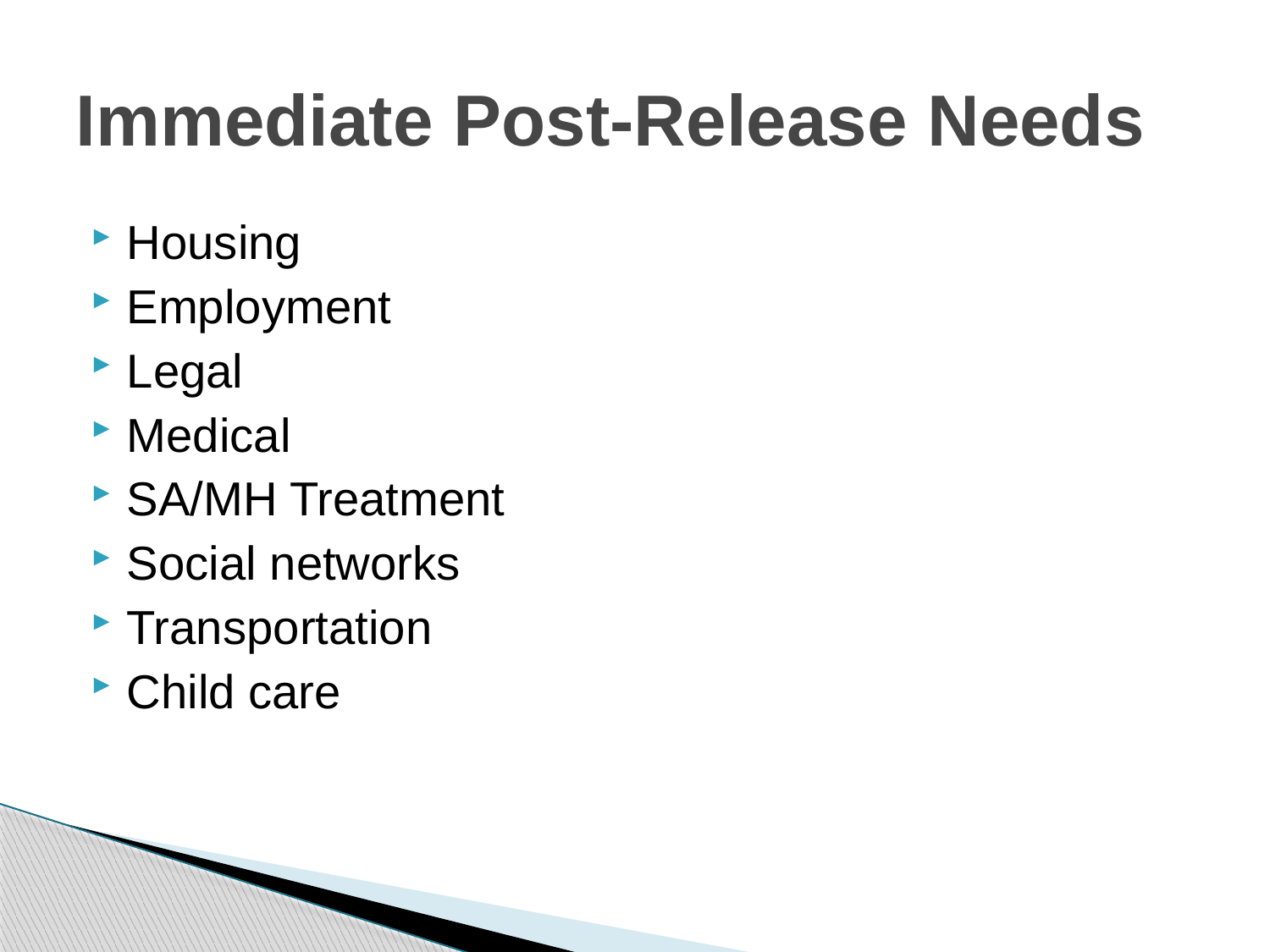

# Immediate Post-Release Needs
Housing
Employment
Legal
Medical
SA/MH Treatment
Social networks
Transportation
Child care